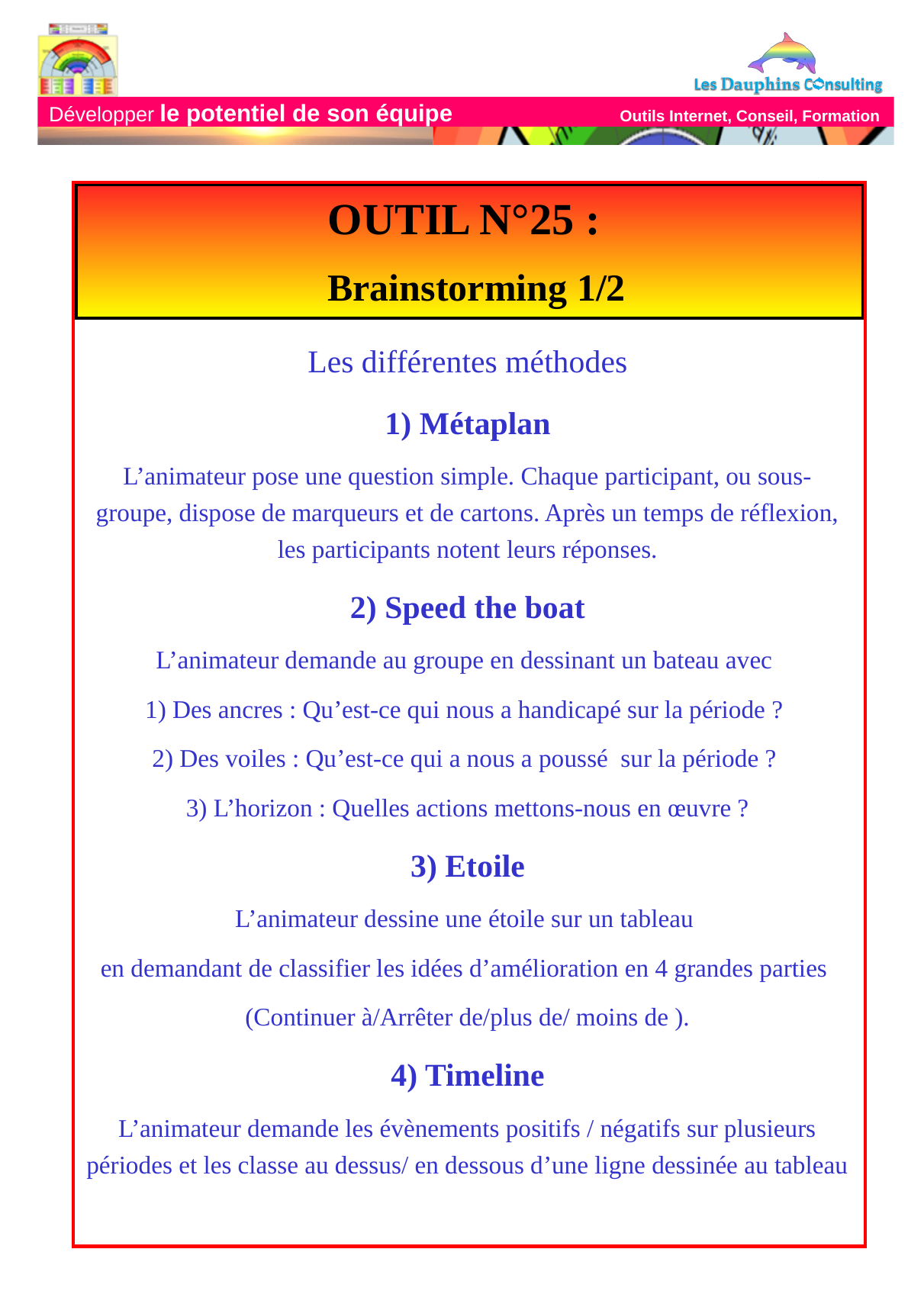

OUTIL N°25 :
 Brainstorming 1/2

Les différentes méthodes
1) Métaplan
L’animateur pose une question simple. Chaque participant, ou sous-groupe, dispose de marqueurs et de cartons. Après un temps de réflexion, les participants notent leurs réponses.
2) Speed the boat
L’animateur demande au groupe en dessinant un bateau avec
1) Des ancres : Qu’est-ce qui nous a handicapé sur la période ?
2) Des voiles : Qu’est-ce qui a nous a poussé  sur la période ?
3) L’horizon : Quelles actions mettons-nous en œuvre ?
3) Etoile
L’animateur dessine une étoile sur un tableau
en demandant de classifier les idées d’amélioration en 4 grandes parties
(Continuer à/Arrêter de/plus de/ moins de ).
4) Timeline
L’animateur demande les évènements positifs / négatifs sur plusieurs périodes et les classe au dessus/ en dessous d’une ligne dessinée au tableau